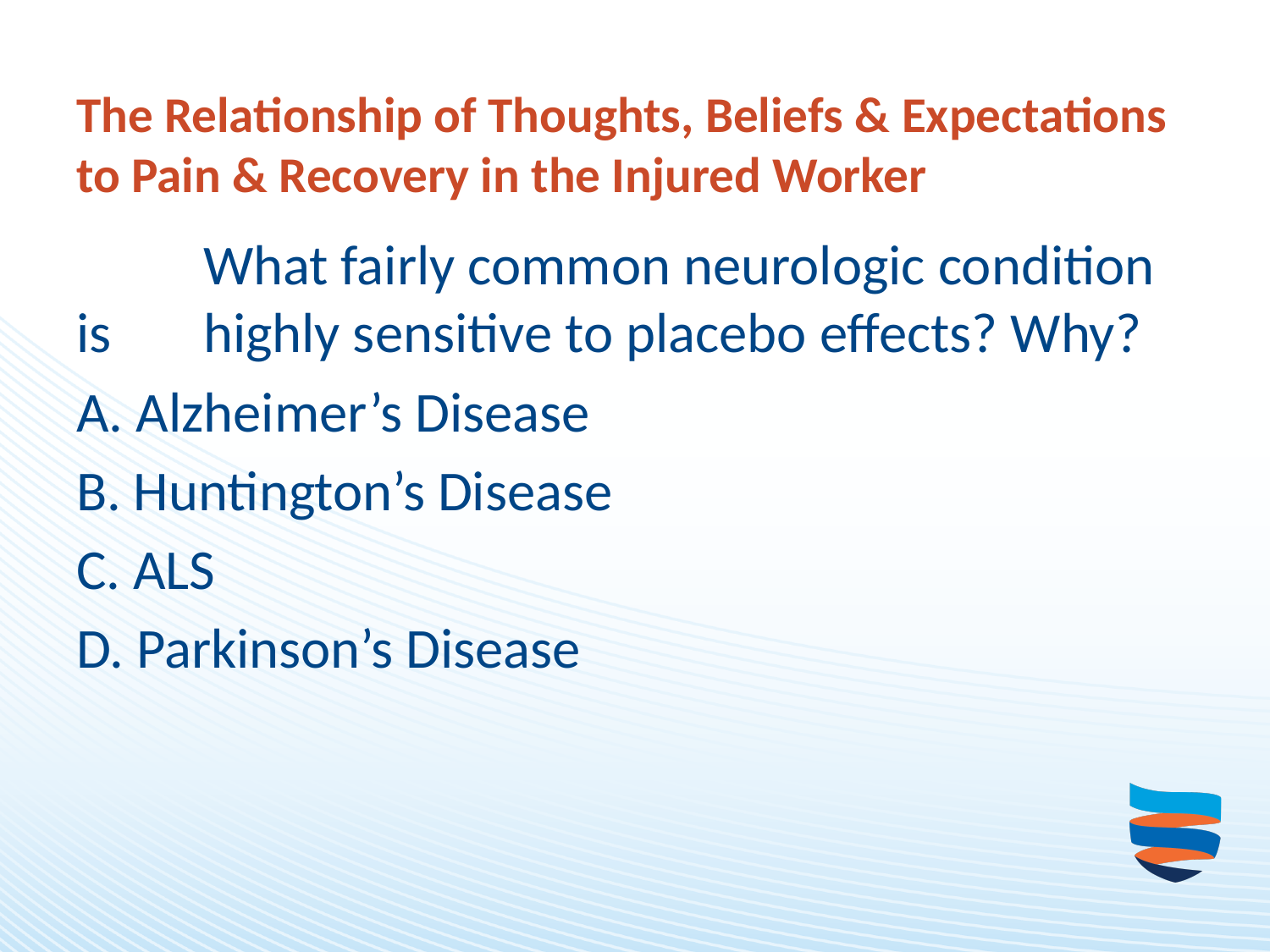

# The Relationship of Thoughts, Beliefs & Expectations to Pain & Recovery in the Injured Worker
	What fairly common neurologic condition is   	highly sensitive to placebo effects? Why?
A. Alzheimer’s Disease
B. Huntington’s Disease
C. ALS
D. Parkinson’s Disease